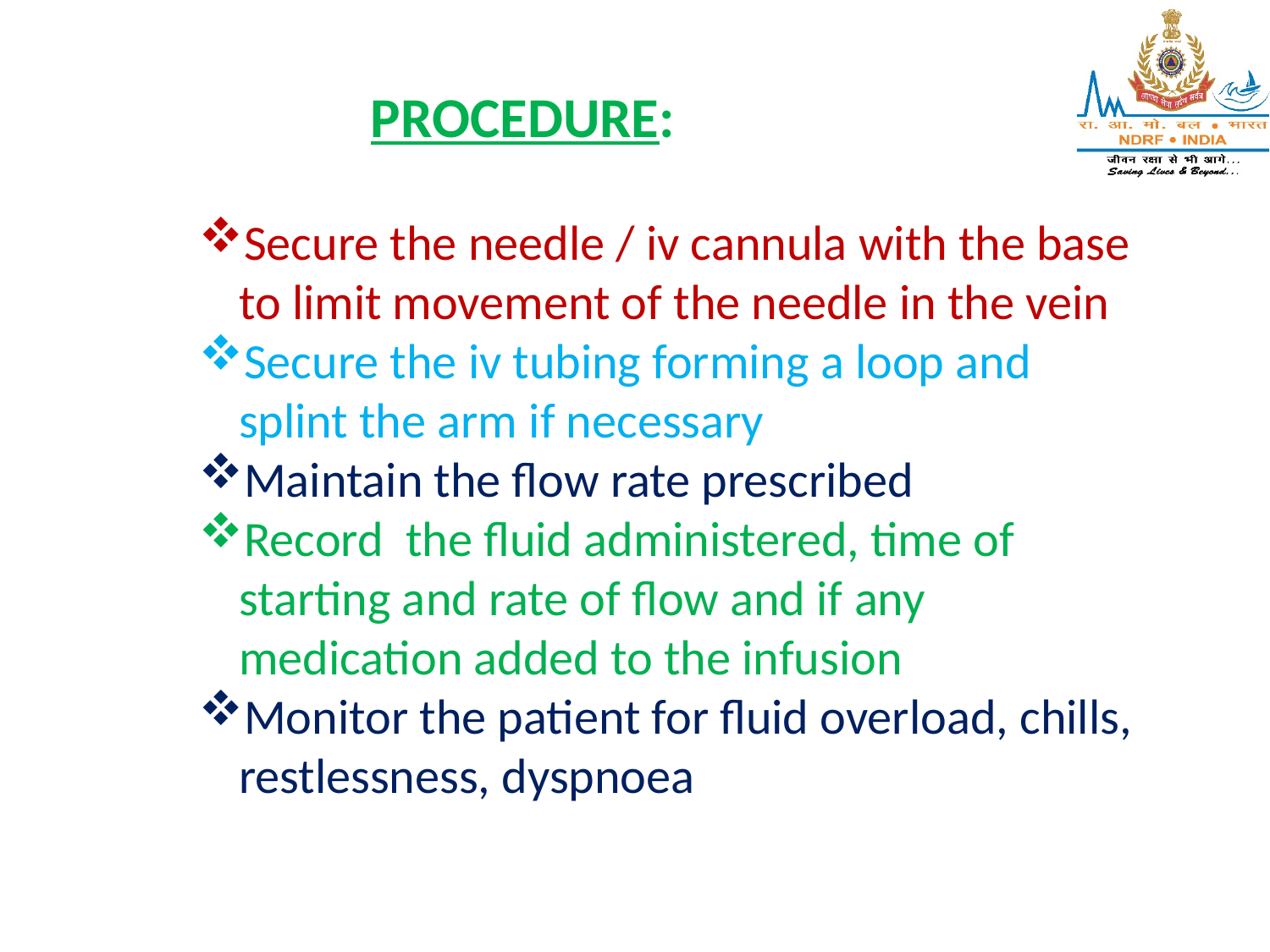

PROCEDURE:
Secure the needle / iv cannula with the base to limit movement of the needle in the vein
Secure the iv tubing forming a loop and splint the arm if necessary
Maintain the flow rate prescribed
Record  the fluid administered, time of starting and rate of flow and if any medication added to the infusion
Monitor the patient for fluid overload, chills, restlessness, dyspnoea